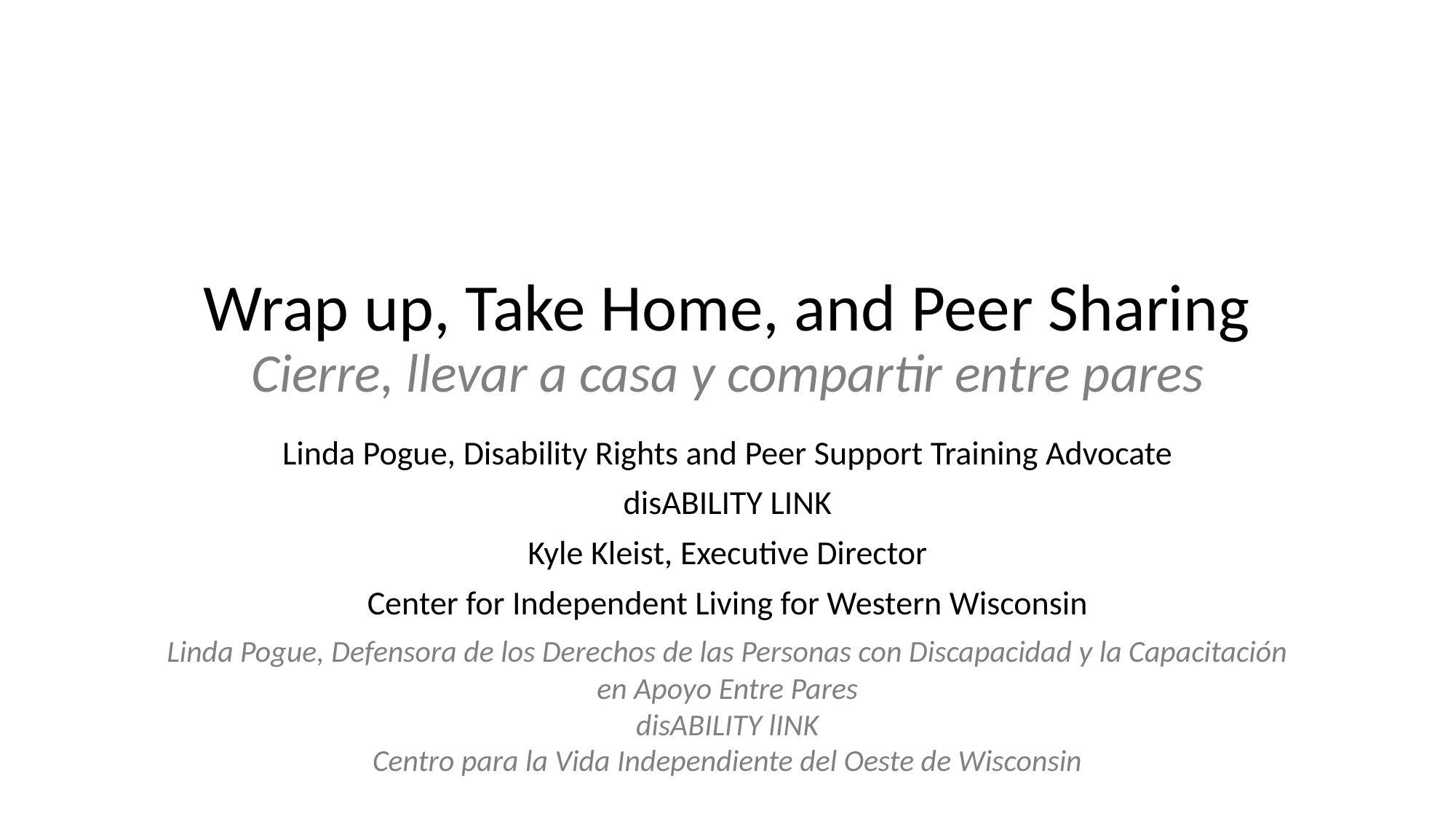

# Wrap up, Take Home, and Peer Sharing Cierre, llevar a casa y compartir entre pares
Linda Pogue, Disability Rights and Peer Support Training Advocate
disABILITY LINK
Kyle Kleist, Executive Director
Center for Independent Living for Western Wisconsin

Linda Pogue, Defensora de los Derechos de las Personas con Discapacidad y la Capacitación en Apoyo Entre Pares
disABILITY lINK
Centro para la Vida Independiente del Oeste de Wisconsin